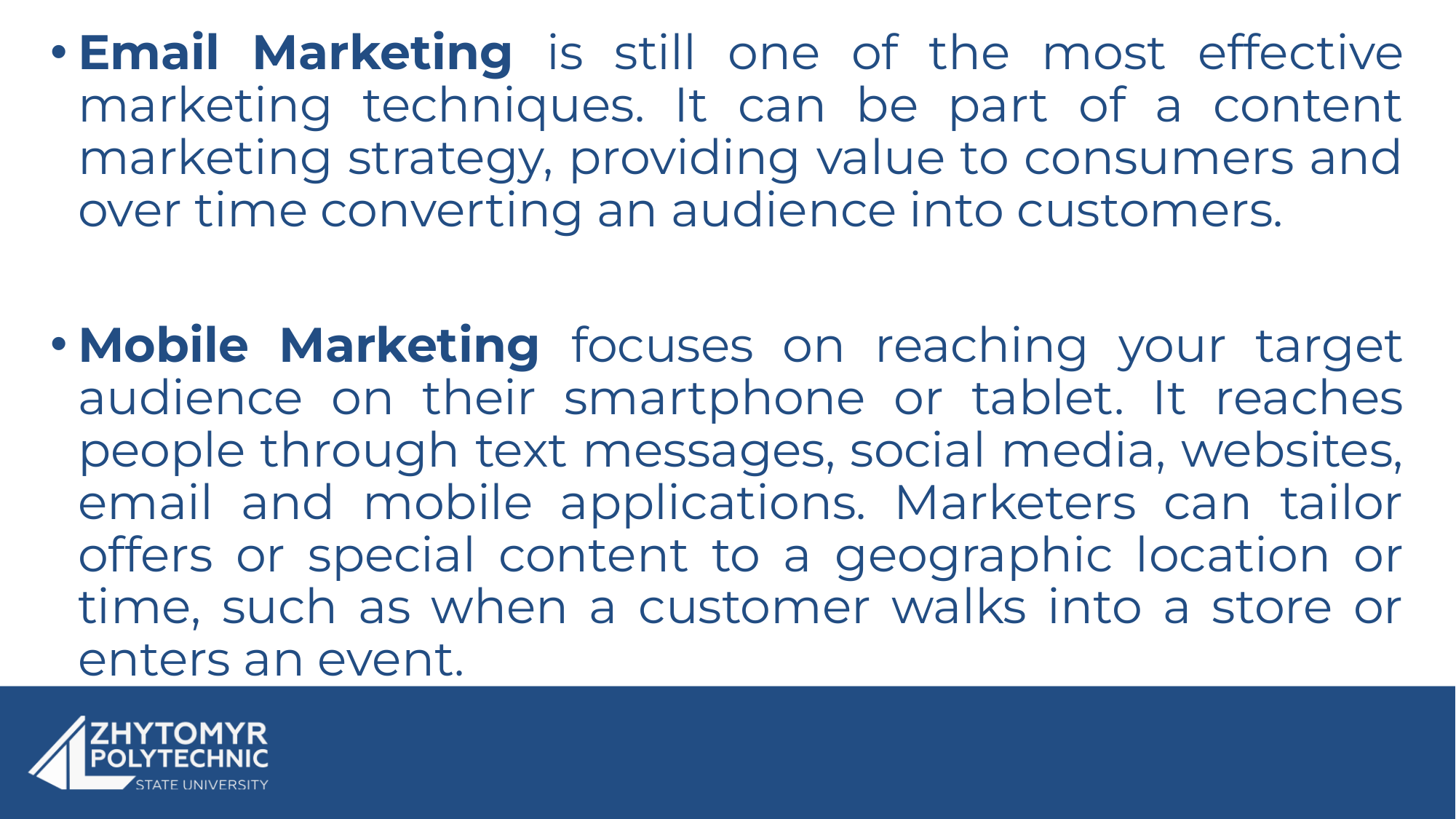

Email Marketing is still one of the most effective marketing techniques. It can be part of a content marketing strategy, providing value to consumers and over time converting an audience into customers.

Mobile Marketing focuses on reaching your target audience on their smartphone or tablet. It reaches people through text messages, social media, websites, email and mobile applications. Marketers can tailor offers or special content to a geographic location or time, such as when a customer walks into a store or enters an event.